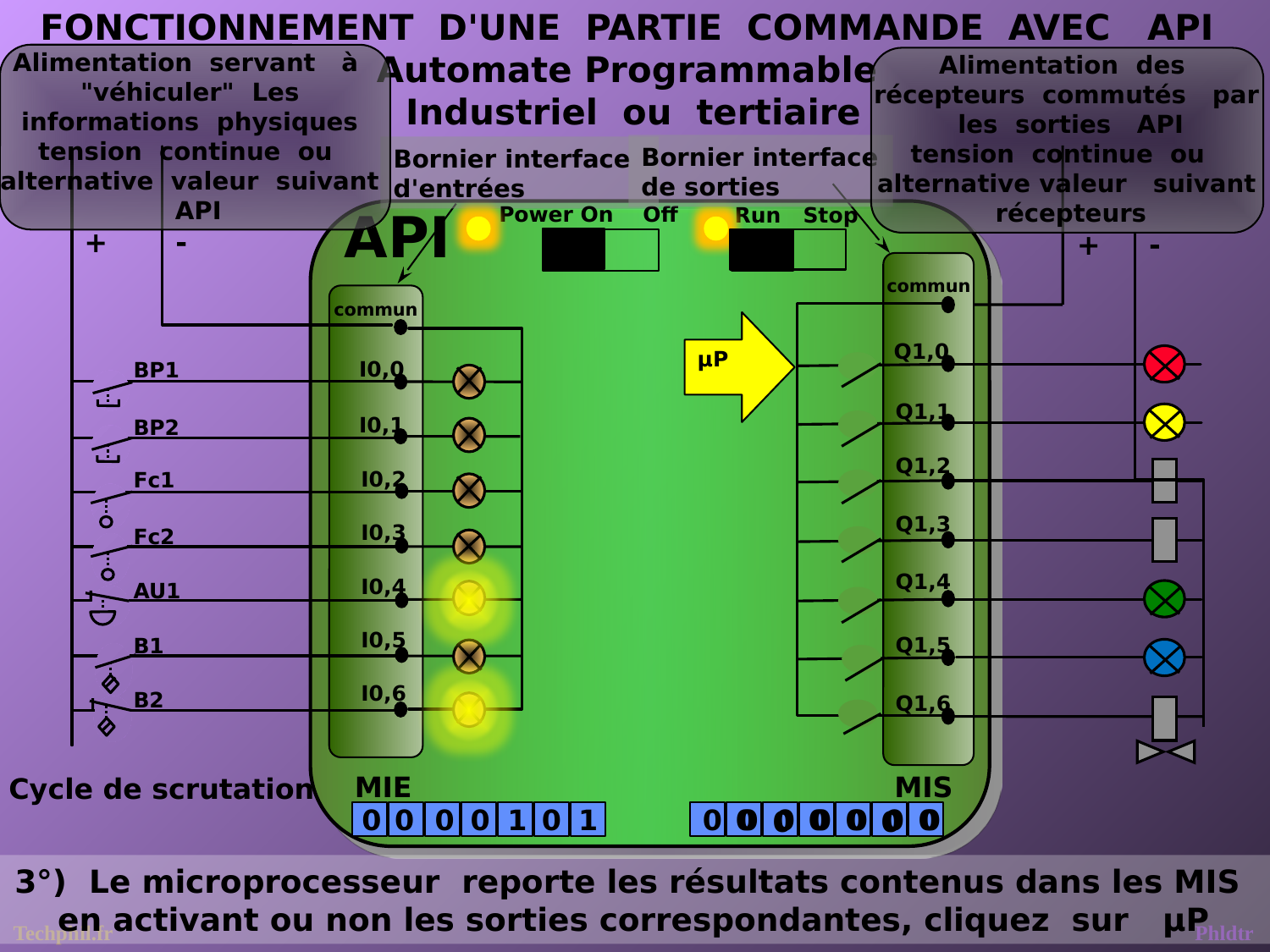

FONCTIONNEMENT  D'UNE  PARTIE  COMMANDE  AVEC   API
Automate Programmable
Industriel  ou  tertiaire
Alimentation  servant   à   "véhiculer"  Les  informations  physiques
tension  continue  ou   alternative  valeur  suivant    API
          +       -

Alimentation  des  récepteurs  commutés   par  les  sorties   API
tension  continue  ou   alternative valeur   suivant  récepteurs
            +     -

Bornier interface
de sorties

Bornier interface
d'entrées

Power On    Off
API

Run   Stop

commun

commun

I0,0
BP1

I0,1
BP2

I0,2
Fc1

I0,3
Fc2

I0,4
AU1

I0,5
B1

I0,6
B2

μP
Q1,0
Q1,1
Q1,2
Q1,3
Q1,4

Q1,5

Q1,6
MIE
MIS
Cycle de scrutation
0
0
0
0
1
0
1
0
0
0
0
0
0
0

0
0
0
0
0
0
0
3°)  Le microprocesseur  reporte les résultats contenus dans les MIS  en activant ou non les sorties correspondantes, cliquez  sur   μP